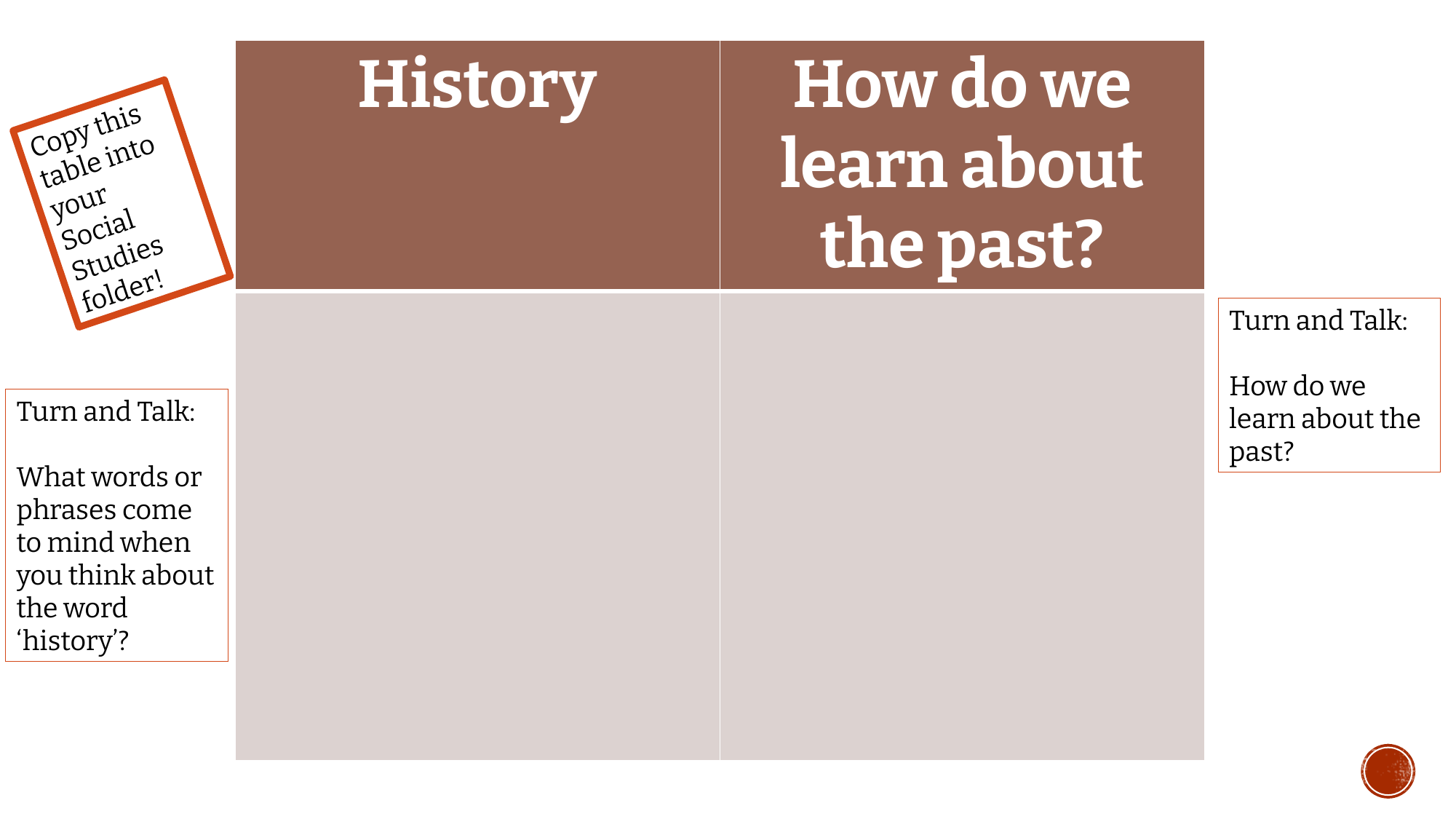

| History | How do we learn about the past? |
| --- | --- |
|  |  |
Copy this table into your Social Studies folder!
Turn and Talk:

How do we learn about the past?
Turn and Talk:

What words or phrases come to mind when you think about the word ‘history’?